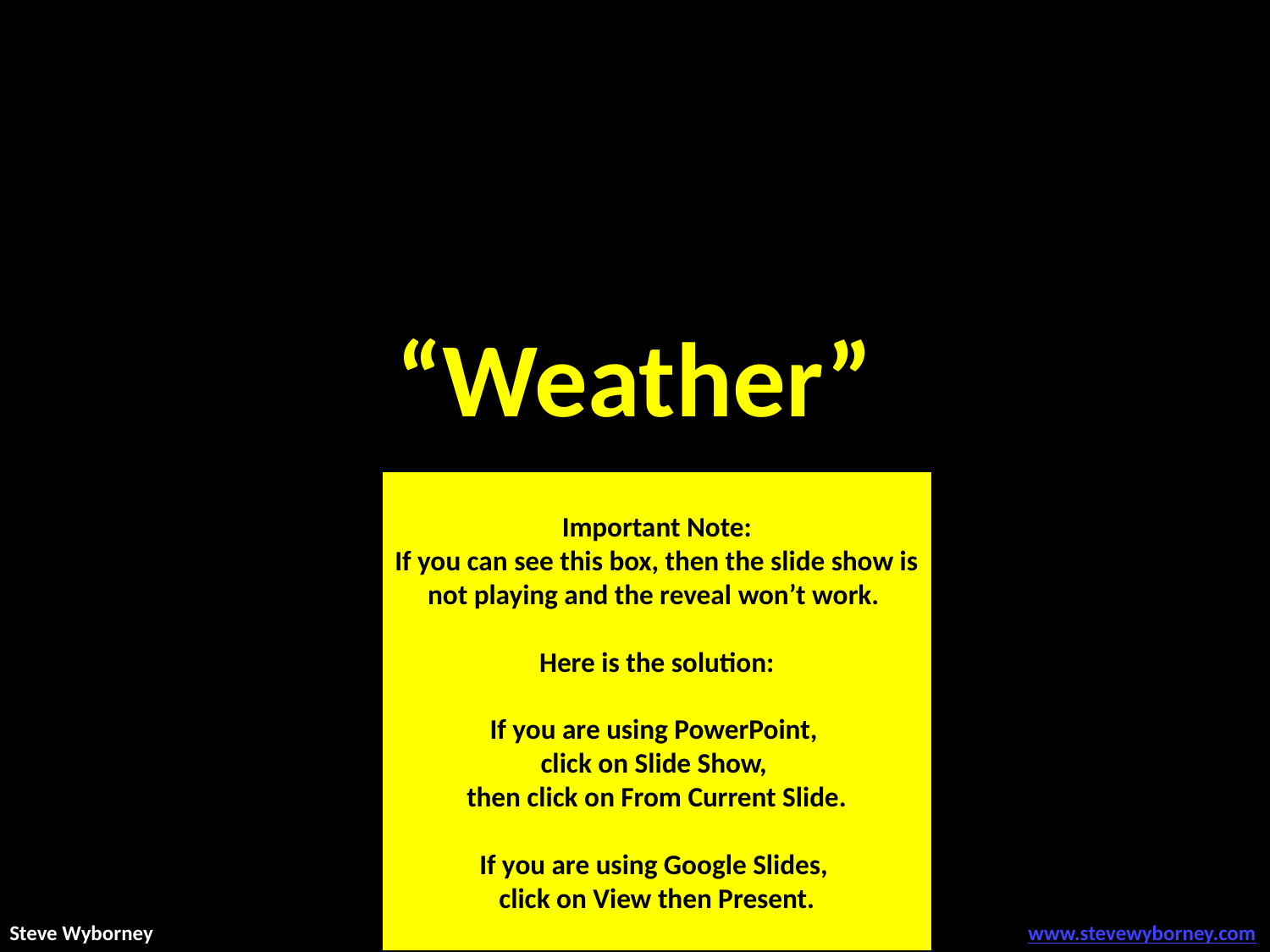

“Weather”
Important Note:
If you can see this box, then the slide show is not playing and the reveal won’t work.

Here is the solution:

If you are using PowerPoint,
click on Slide Show,
then click on From Current Slide.

If you are using Google Slides,
click on View then Present.
Steve Wyborney
www.stevewyborney.com